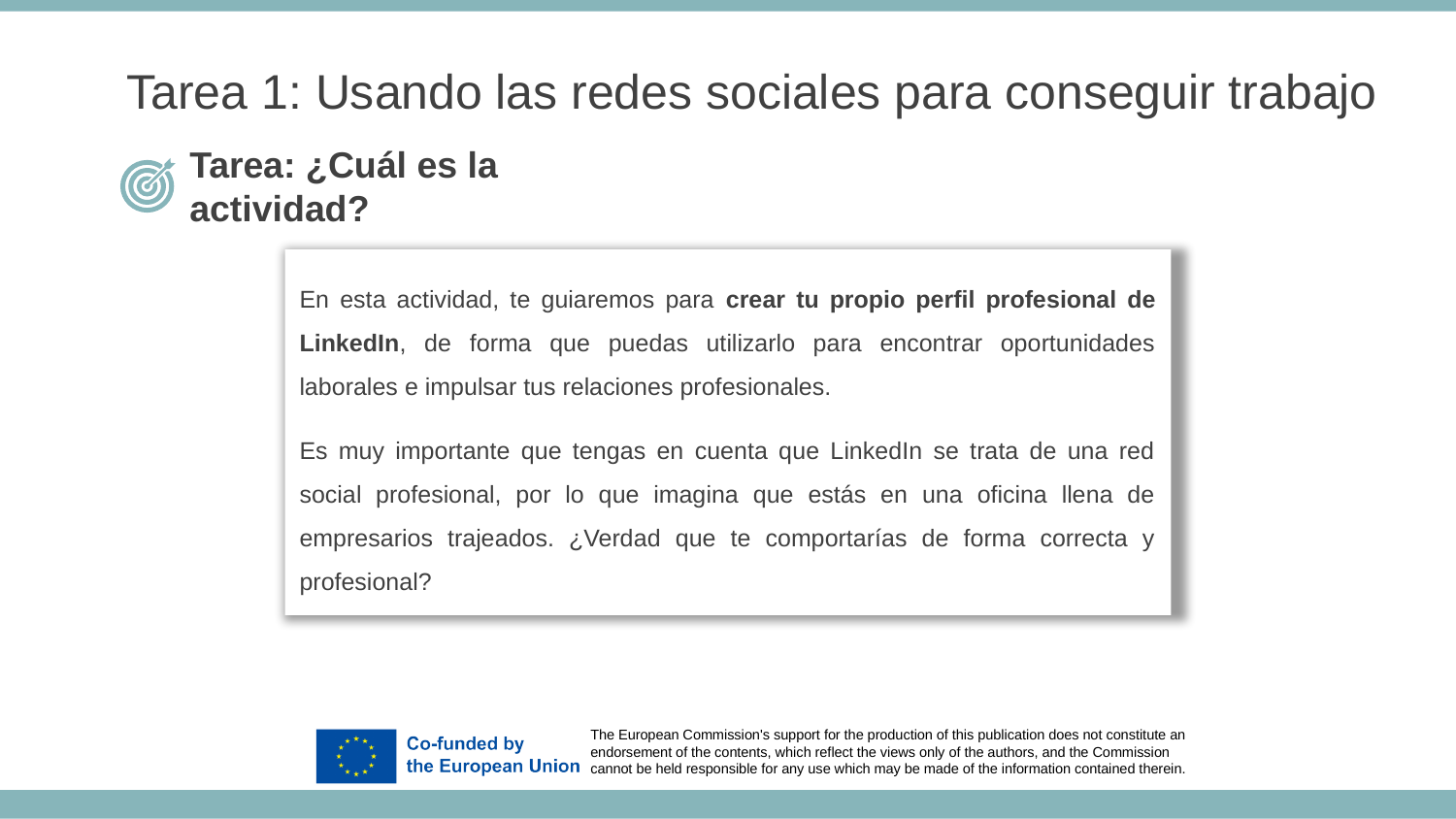

Tarea 1: Usando las redes sociales para conseguir trabajo

Tarea: ¿Cuál es la actividad?
En esta actividad, te guiaremos para crear tu propio perfil profesional de LinkedIn, de forma que puedas utilizarlo para encontrar oportunidades laborales e impulsar tus relaciones profesionales.
Es muy importante que tengas en cuenta que LinkedIn se trata de una red social profesional, por lo que imagina que estás en una oficina llena de empresarios trajeados. ¿Verdad que te comportarías de forma correcta y profesional?